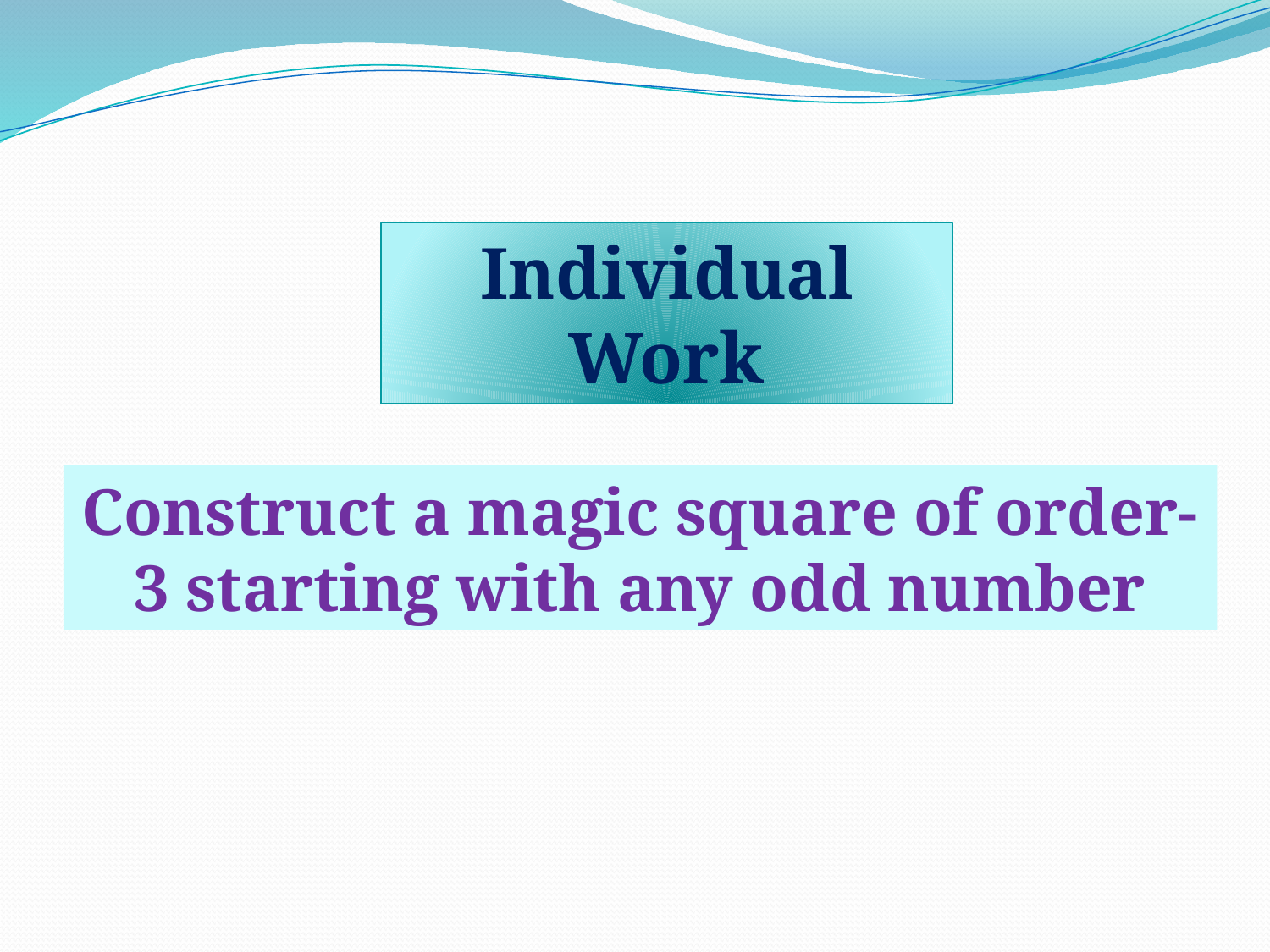

Individual Work
Construct a magic square of order-3 starting with any odd number